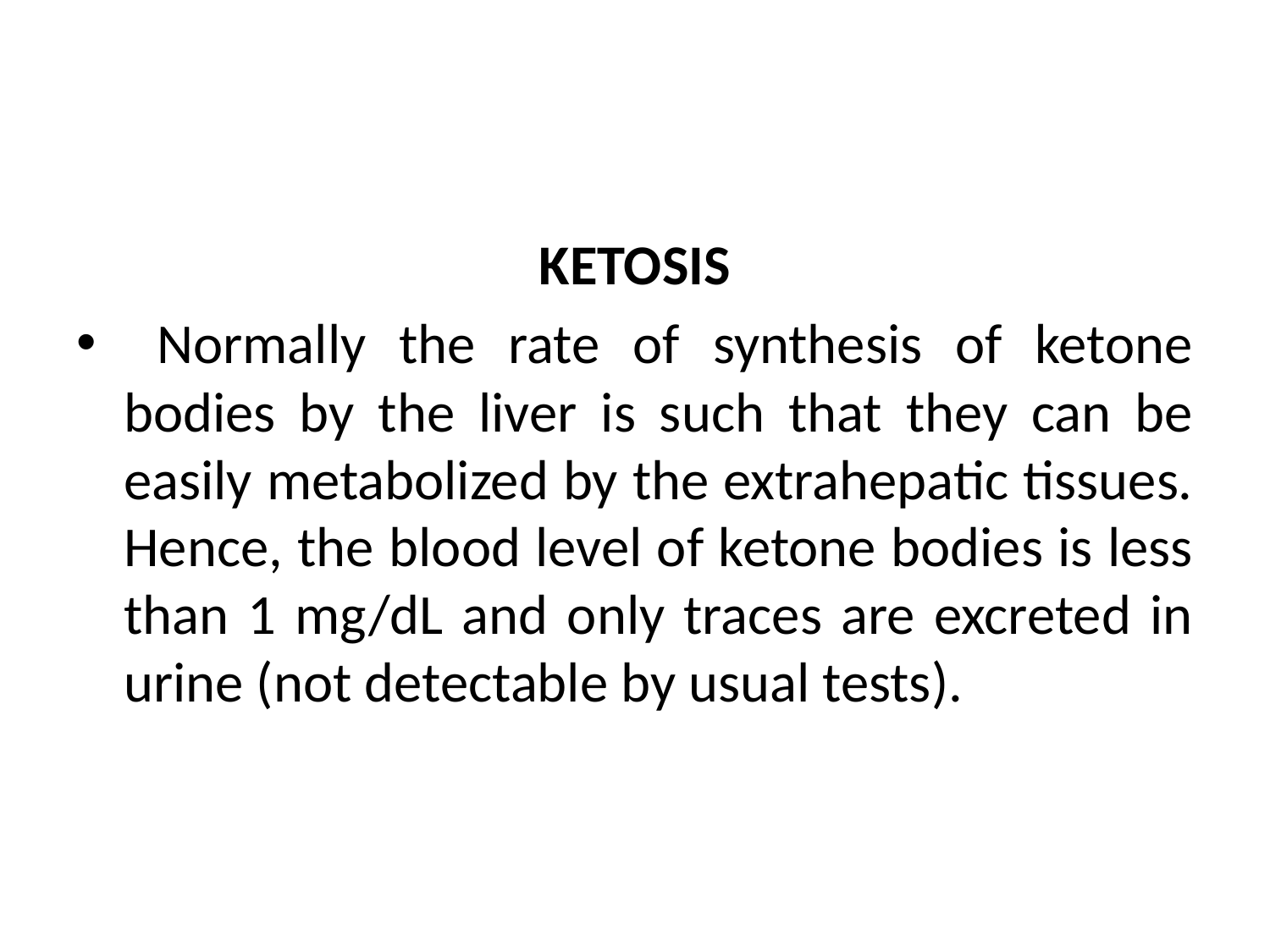

#
KETOSIS
 Normally the rate of synthesis of ketone bodies by the liver is such that they can be easily metabolized by the extrahepatic tissues. Hence, the blood level of ketone bodies is less than 1 mg/dL and only traces are excreted in urine (not detectable by usual tests).